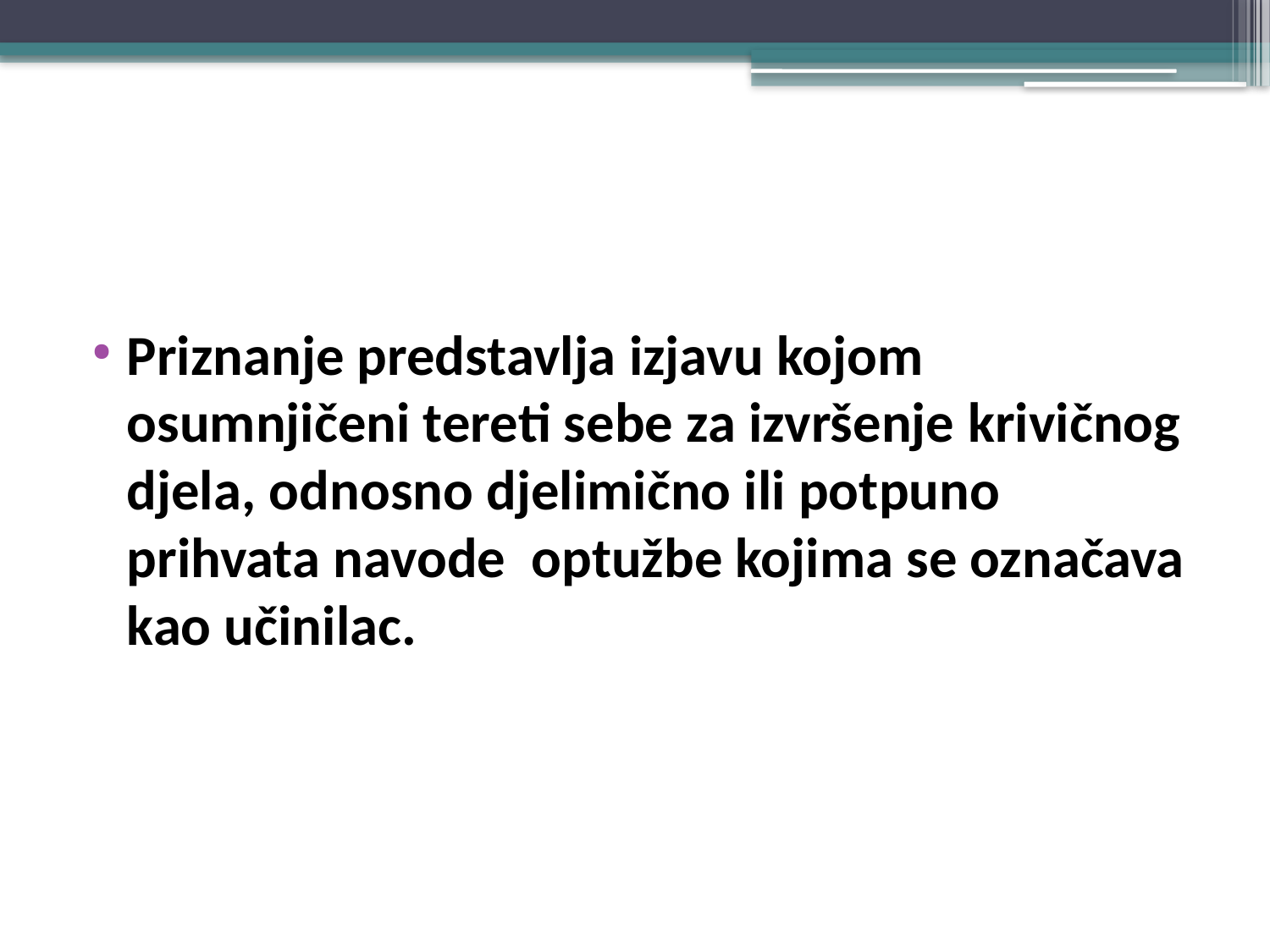

#
Priznanje predstavlja izjavu kojom osumnjičeni tereti sebe za izvršenje krivičnog djela, odnosno djelimično ili potpuno prihvata navode  optužbe kojima se označava kao učinilac.